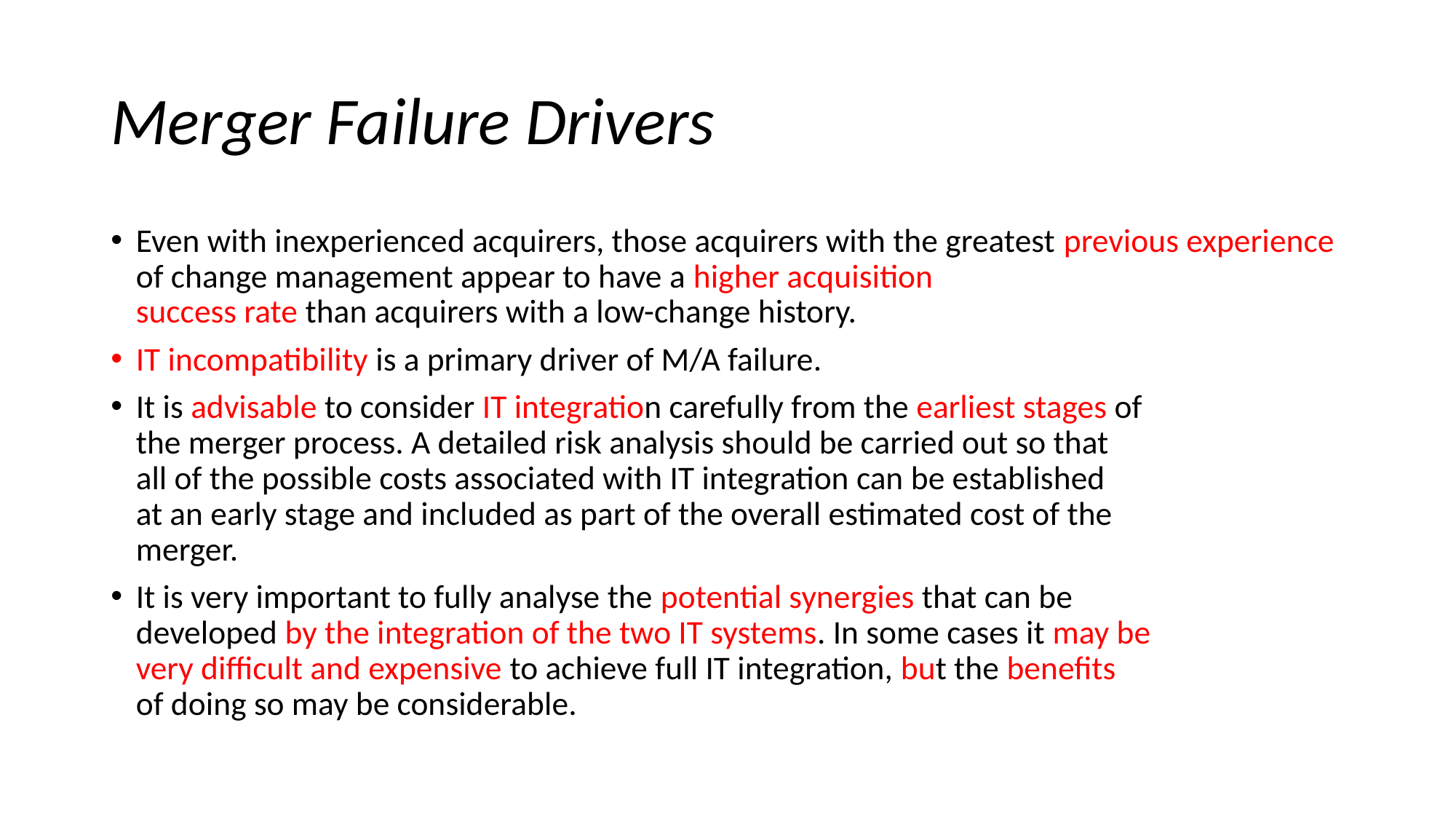

# Merger Failure Drivers
Even with inexperienced acquirers, those acquirers with the greatest previous experience of change management appear to have a higher acquisition
success rate than acquirers with a low-change history.
IT incompatibility is a primary driver of M/A failure.
It is advisable to consider IT integration carefully from the earliest stages of
the merger process. A detailed risk analysis should be carried out so that
all of the possible costs associated with IT integration can be established
at an early stage and included as part of the overall estimated cost of the
merger.
It is very important to fully analyse the potential synergies that can be
developed by the integration of the two IT systems. In some cases it may be
very difficult and expensive to achieve full IT integration, but the benefits
of doing so may be considerable.